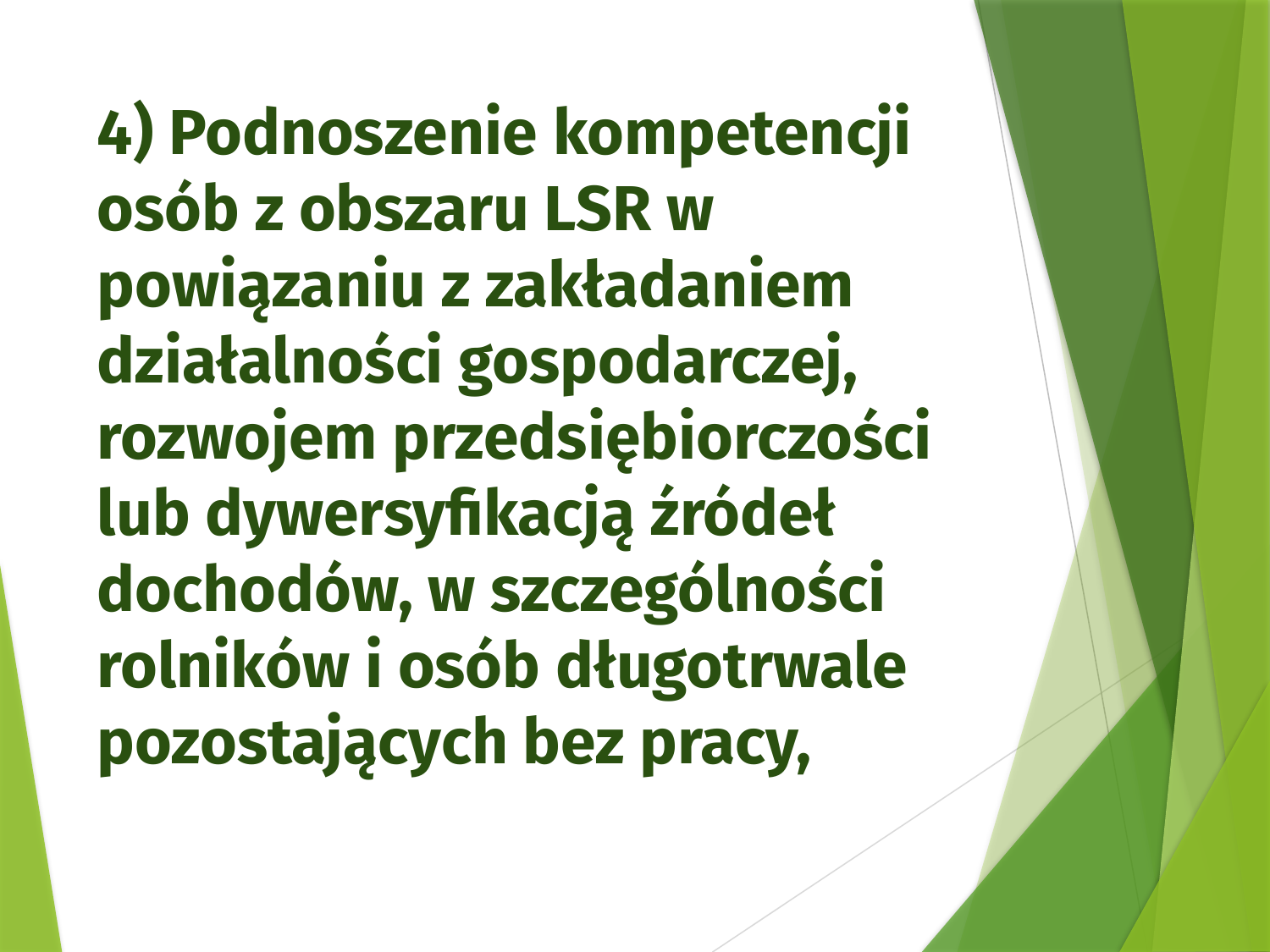

# 4) Podnoszenie kompetencji osób z obszaru LSR w powiązaniu z zakładaniem działalności gospodarczej, rozwojem przedsiębiorczości lub dywersyfikacją źródeł dochodów, w szczególności rolników i osób długotrwale pozostających bez pracy,